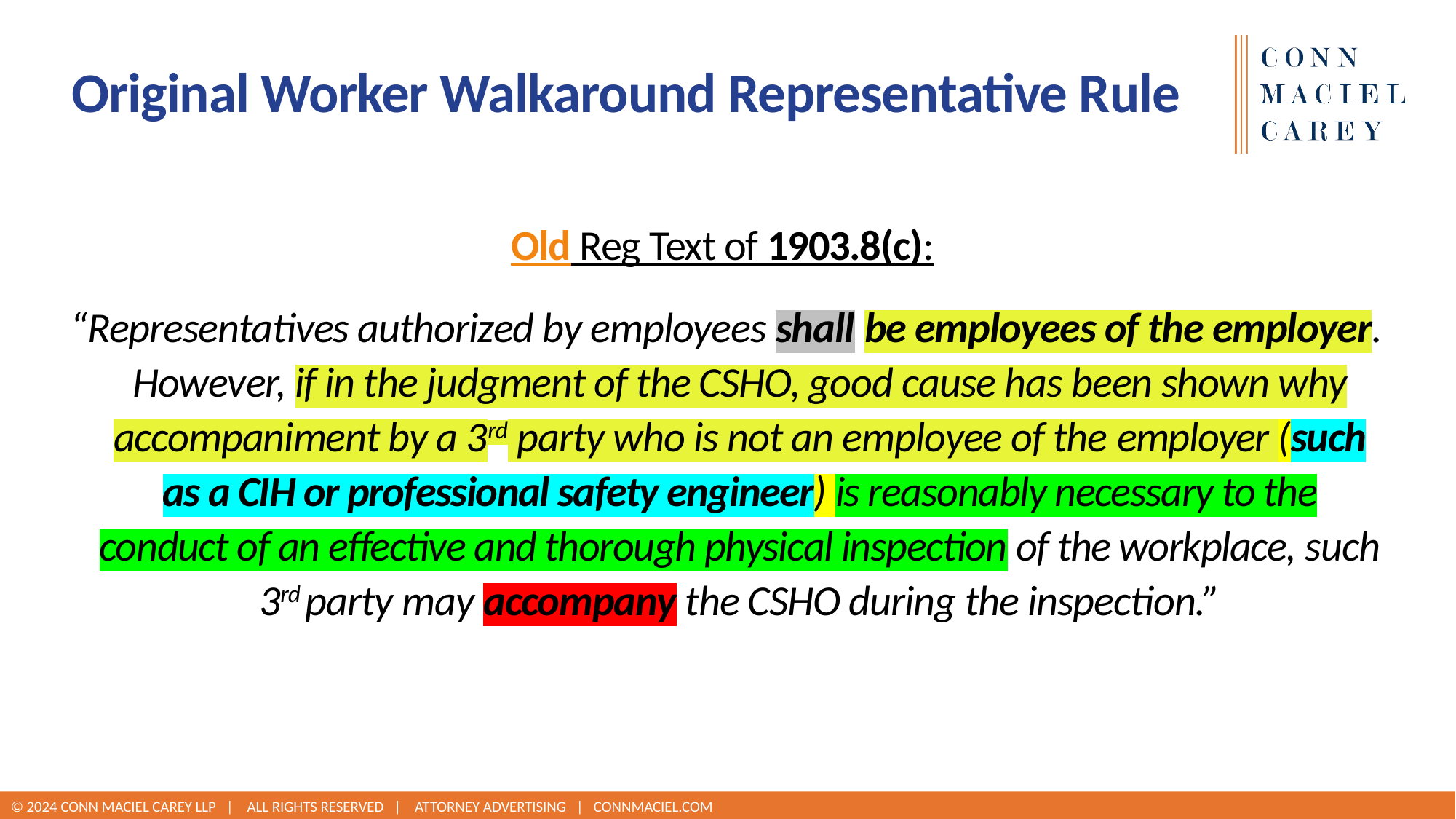

# Original Worker Walkaround Representative Rule
Old Reg Text of 1903.8(c):
“Representatives authorized by employees shall be employees of the employer. However, if in the judgment of the CSHO, good cause has been shown why accompaniment by a 3rd party who is not an employee of the employer (such as a CIH or professional safety engineer) is reasonably necessary to the conduct of an effective and thorough physical inspection of the workplace, such 3rd party may accompany the CSHO during the inspection.”